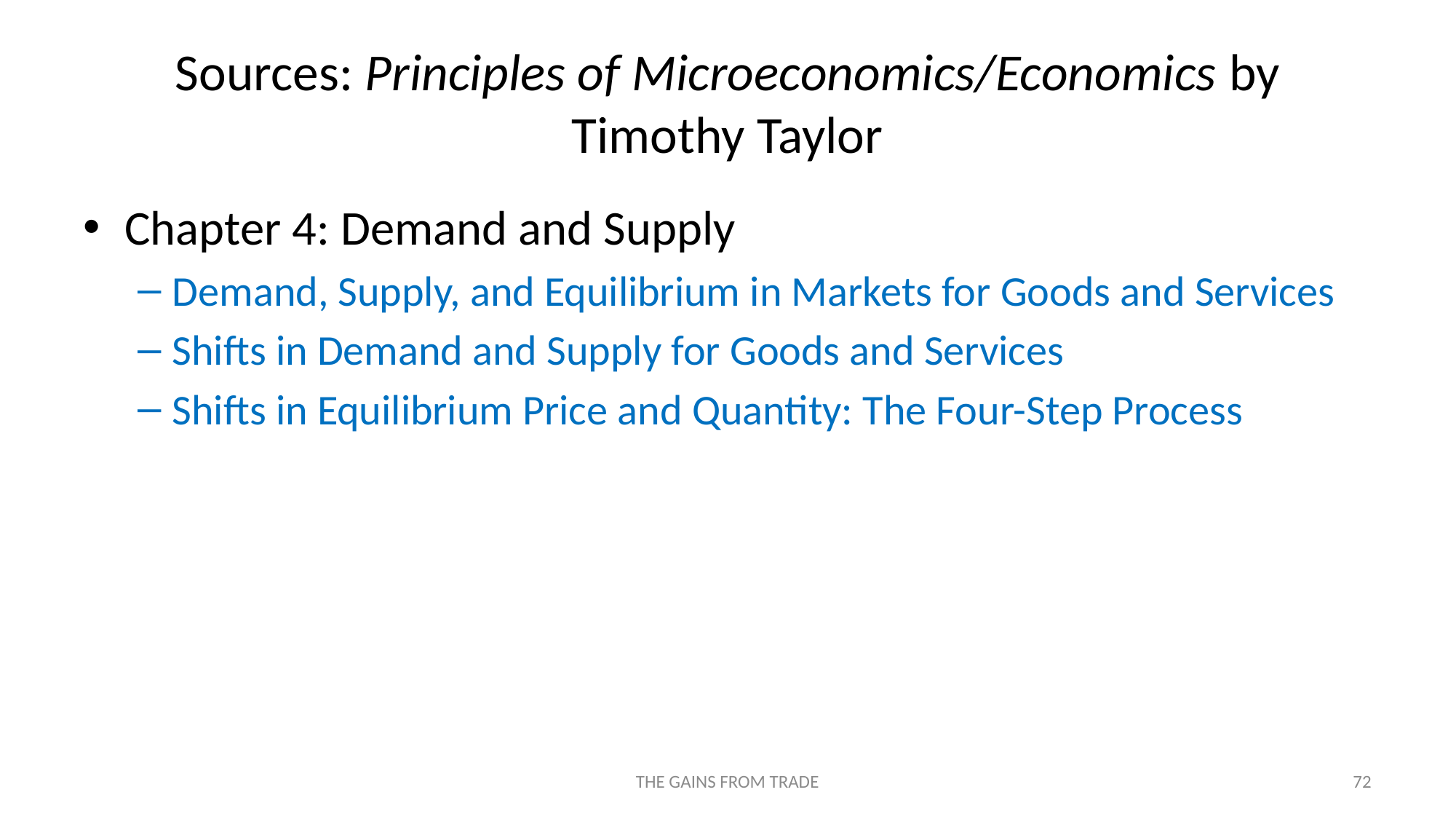

# Sources: Principles of Microeconomics/Economics by Timothy Taylor
Chapter 4: Demand and Supply
Demand, Supply, and Equilibrium in Markets for Goods and Services
Shifts in Demand and Supply for Goods and Services
Shifts in Equilibrium Price and Quantity: The Four-Step Process
THE GAINS FROM TRADE
72